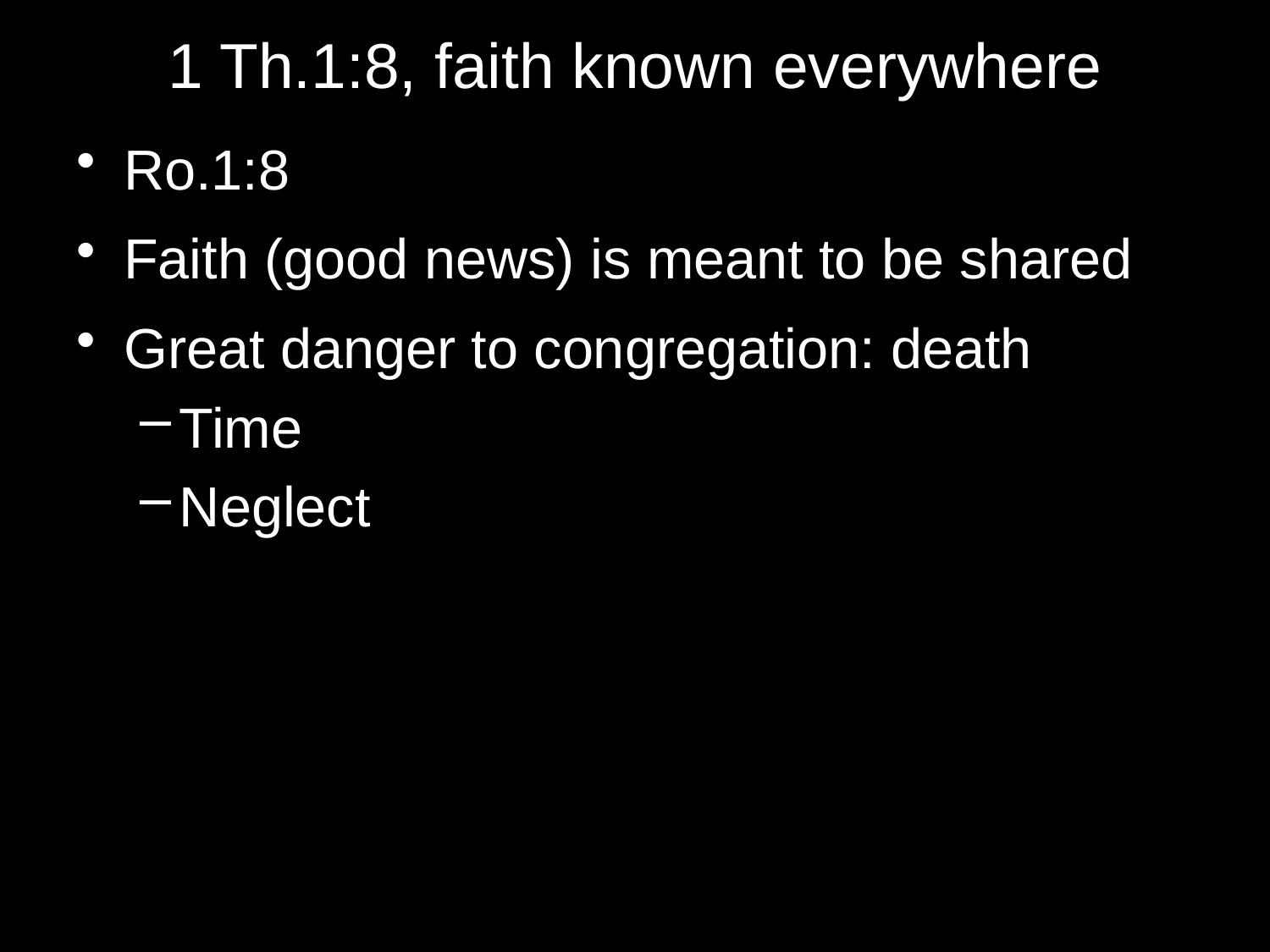

# 1 Th.1:8, faith known everywhere
Ro.1:8
Faith (good news) is meant to be shared
Great danger to congregation: death
Time
Neglect